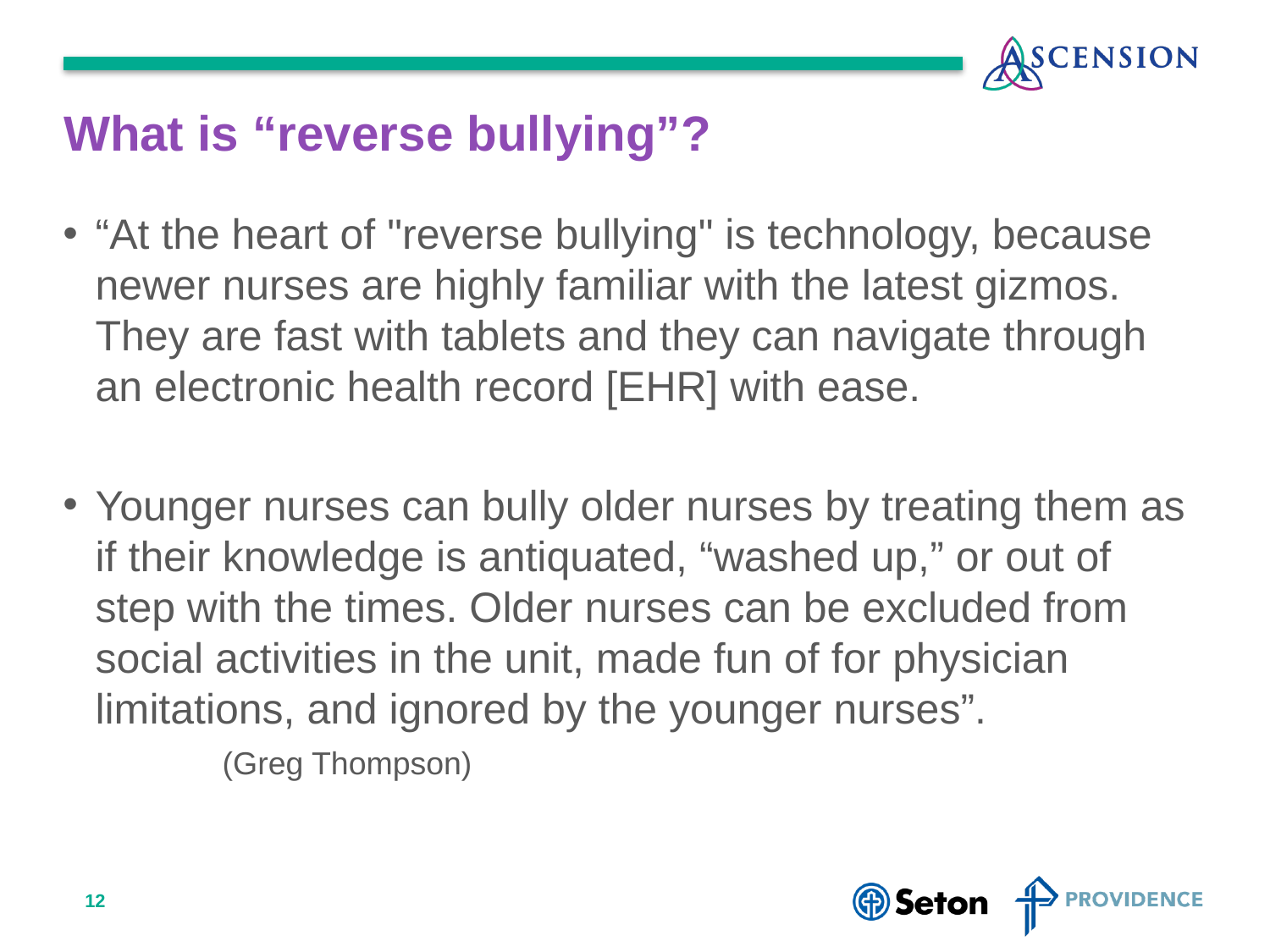

# What is “reverse bullying”?
“At the heart of "reverse bullying" is technology, because newer nurses are highly familiar with the latest gizmos. They are fast with tablets and they can navigate through an electronic health record [EHR] with ease.

Younger nurses can bully older nurses by treating them as if their knowledge is antiquated, “washed up,” or out of step with the times. Older nurses can be excluded from social activities in the unit, made fun of for physician limitations, and ignored by the younger nurses”. 		(Greg Thompson)

12